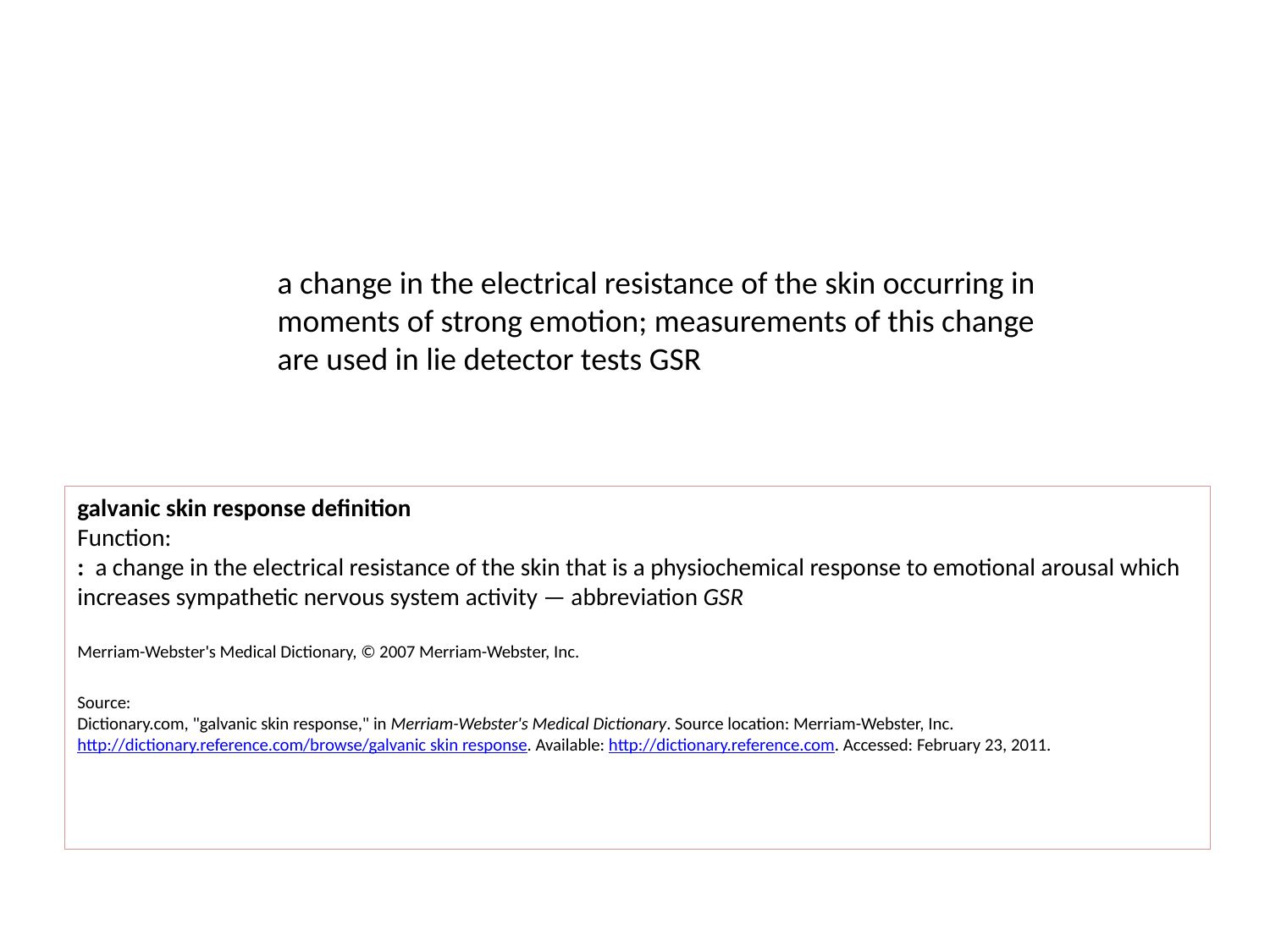

#
a change in the electrical resistance of the skin occurring in moments of strong emotion; measurements of this change are used in lie detector tests GSR
galvanic skin response definition
Function:
:  a change in the electrical resistance of the skin that is a physiochemical response to emotional arousal which increases sympathetic nervous system activity — abbreviation GSR
Merriam-Webster's Medical Dictionary, © 2007 Merriam-Webster, Inc.

Source:
Dictionary.com, "galvanic skin response," in Merriam-Webster's Medical Dictionary. Source location: Merriam-Webster, Inc. http://dictionary.reference.com/browse/galvanic skin response. Available: http://dictionary.reference.com. Accessed: February 23, 2011.